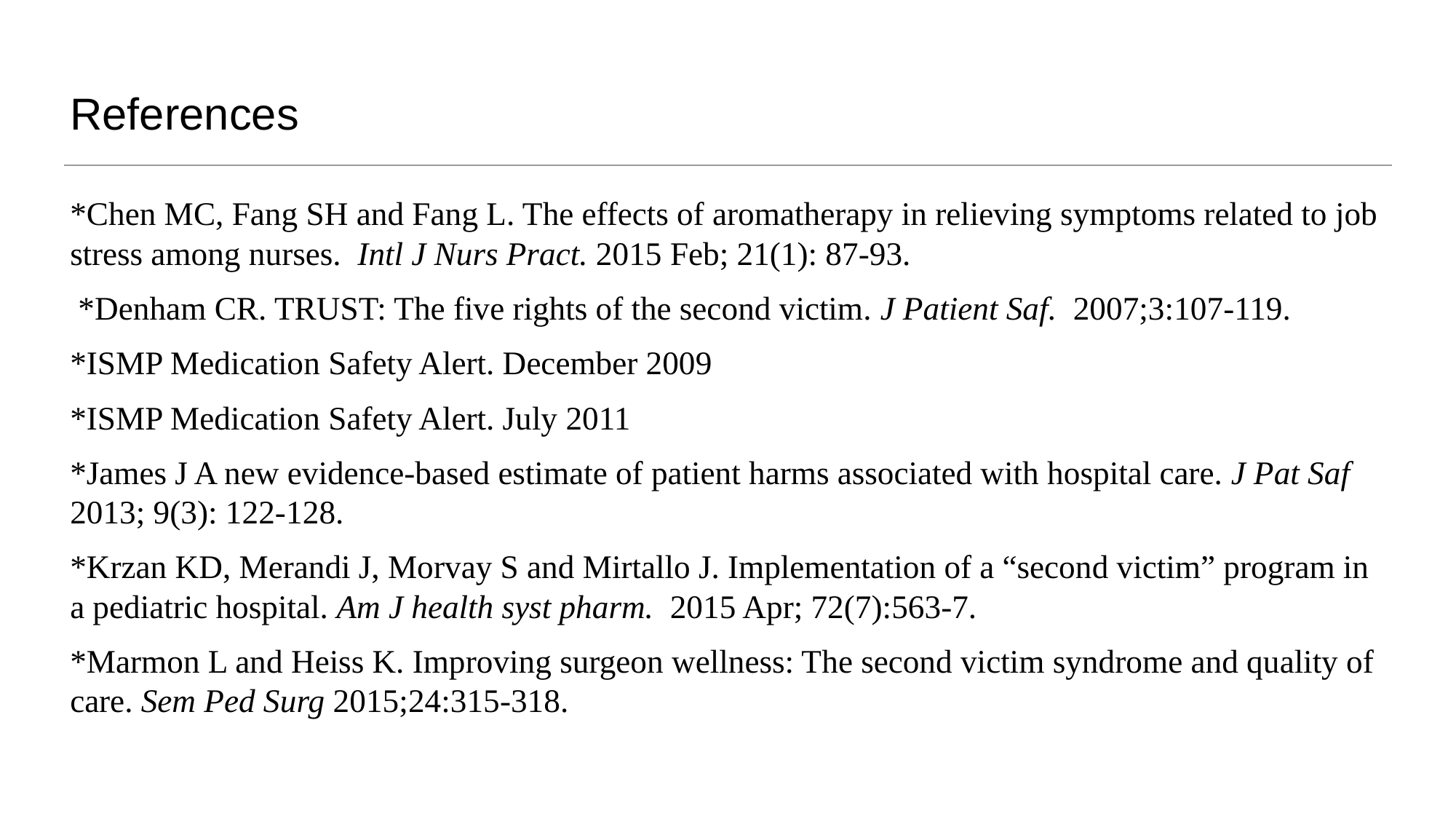

# References
*Chen MC, Fang SH and Fang L. The effects of aromatherapy in relieving symptoms related to job stress among nurses.  Intl J Nurs Pract. 2015 Feb; 21(1): 87-93.
 *Denham CR. TRUST: The five rights of the second victim. J Patient Saf.  2007;3:107-119.
*ISMP Medication Safety Alert. December 2009
*ISMP Medication Safety Alert. July 2011
*James J A new evidence-based estimate of patient harms associated with hospital care. J Pat Saf 2013; 9(3): 122-128.
*Krzan KD, Merandi J, Morvay S and Mirtallo J. Implementation of a “second victim” program in a pediatric hospital. Am J health syst pharm.  2015 Apr; 72(7):563-7.
*Marmon L and Heiss K. Improving surgeon wellness: The second victim syndrome and quality of care. Sem Ped Surg 2015;24:315-318.